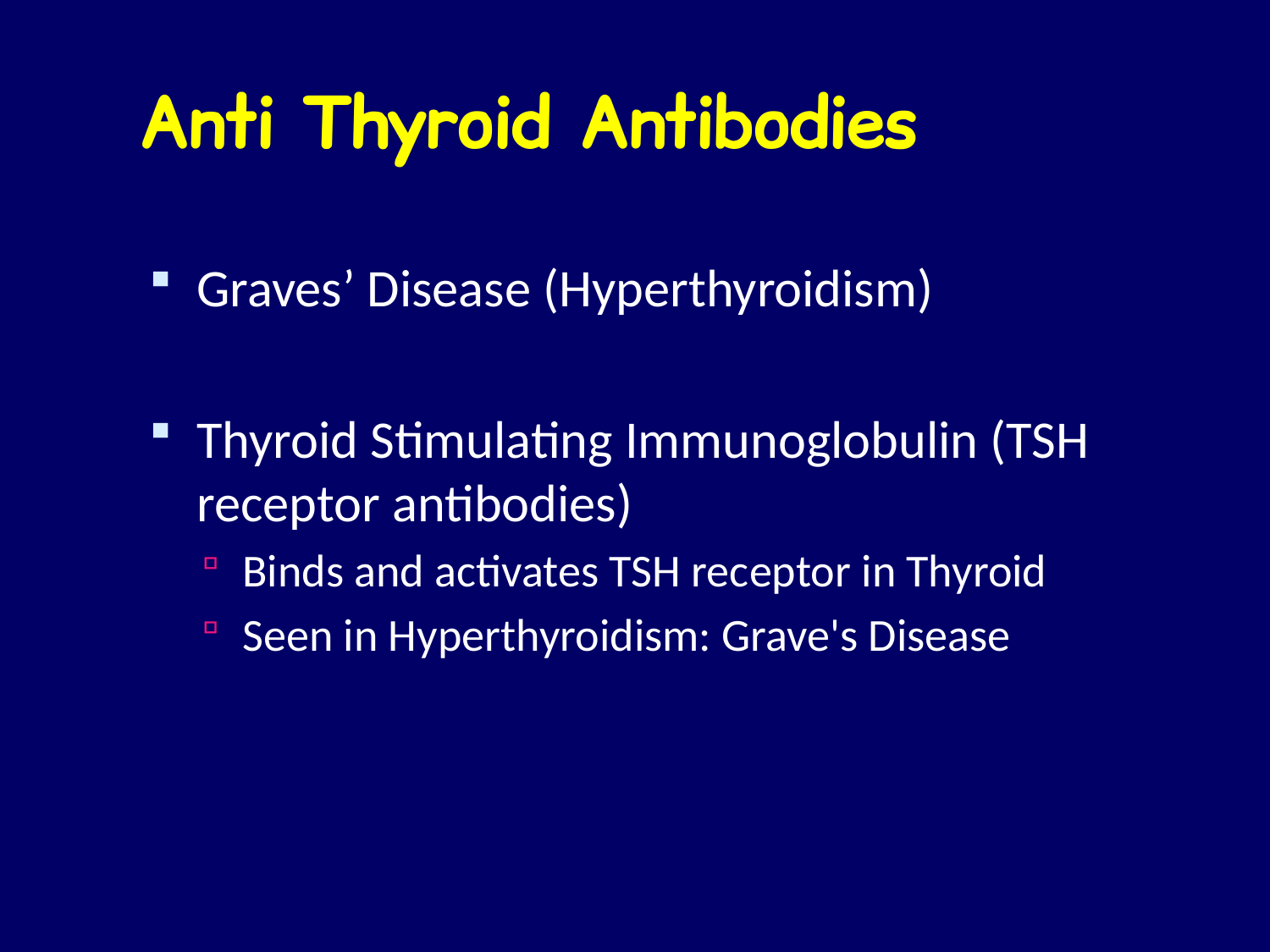

# Anti Thyroid Antibodies
Graves’ Disease (Hyperthyroidism)

Thyroid Stimulating Immunoglobulin (TSH receptor antibodies)
Binds and activates TSH receptor in Thyroid
Seen in Hyperthyroidism: Grave's Disease